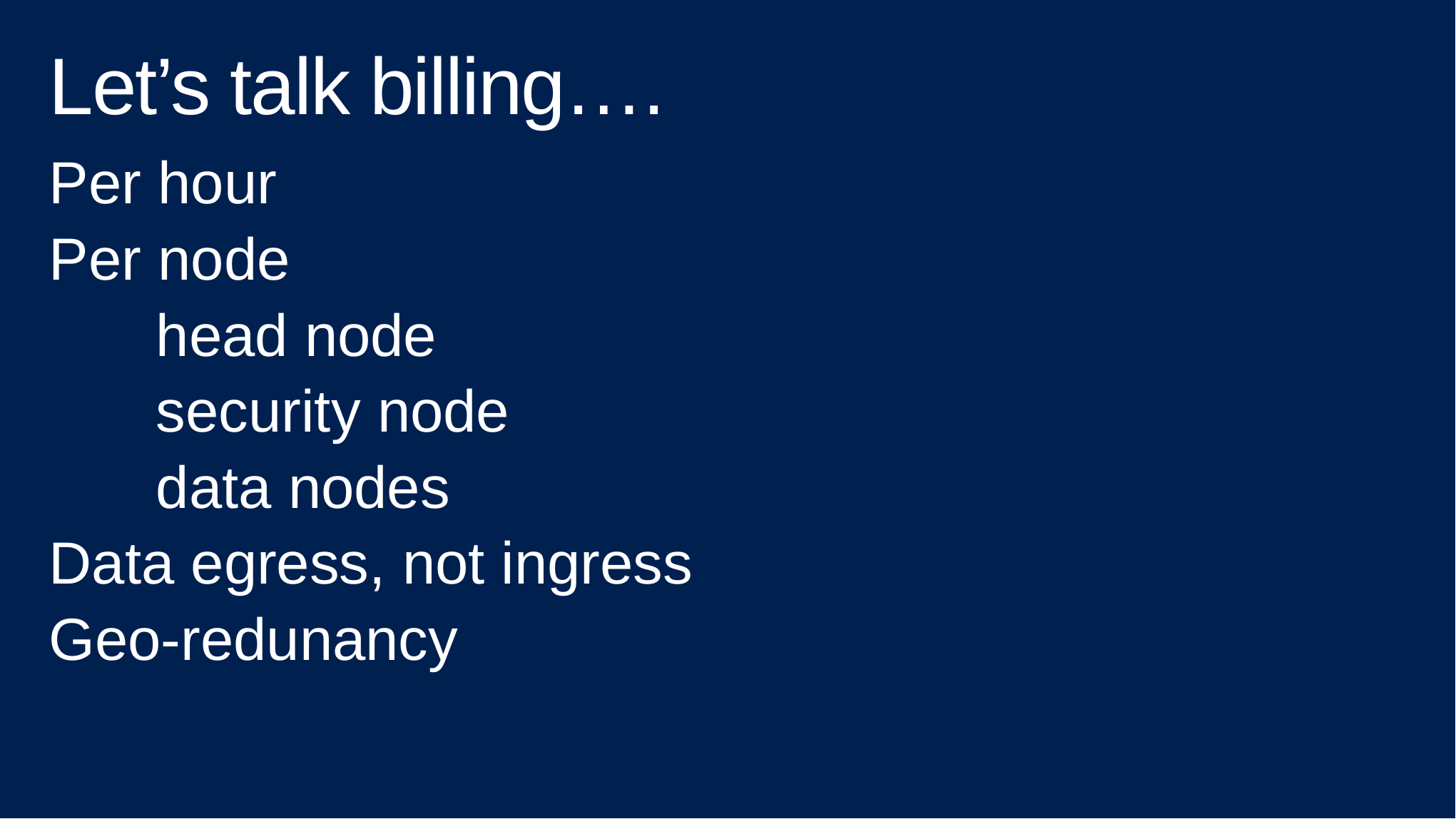

# Let’s talk billing….
Per hour
Per node
	head node
	security node
	data nodes
Data egress, not ingress
Geo-redunancy